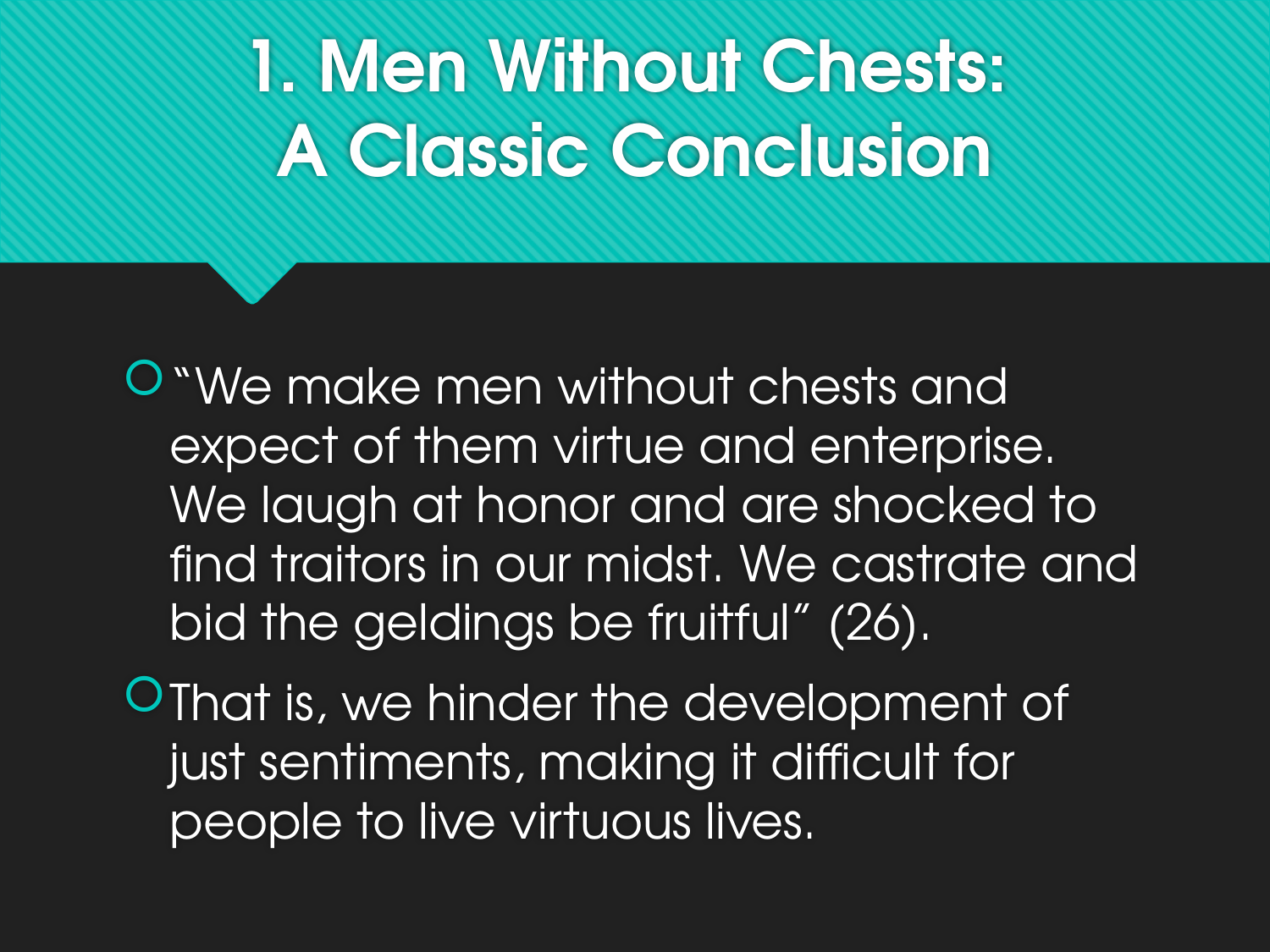

# 1. Men Without Chests: A Classic Conclusion
“We make men without chests and expect of them virtue and enterprise. We laugh at honor and are shocked to find traitors in our midst. We castrate and bid the geldings be fruitful” (26).
That is, we hinder the development of just sentiments, making it difficult for people to live virtuous lives.